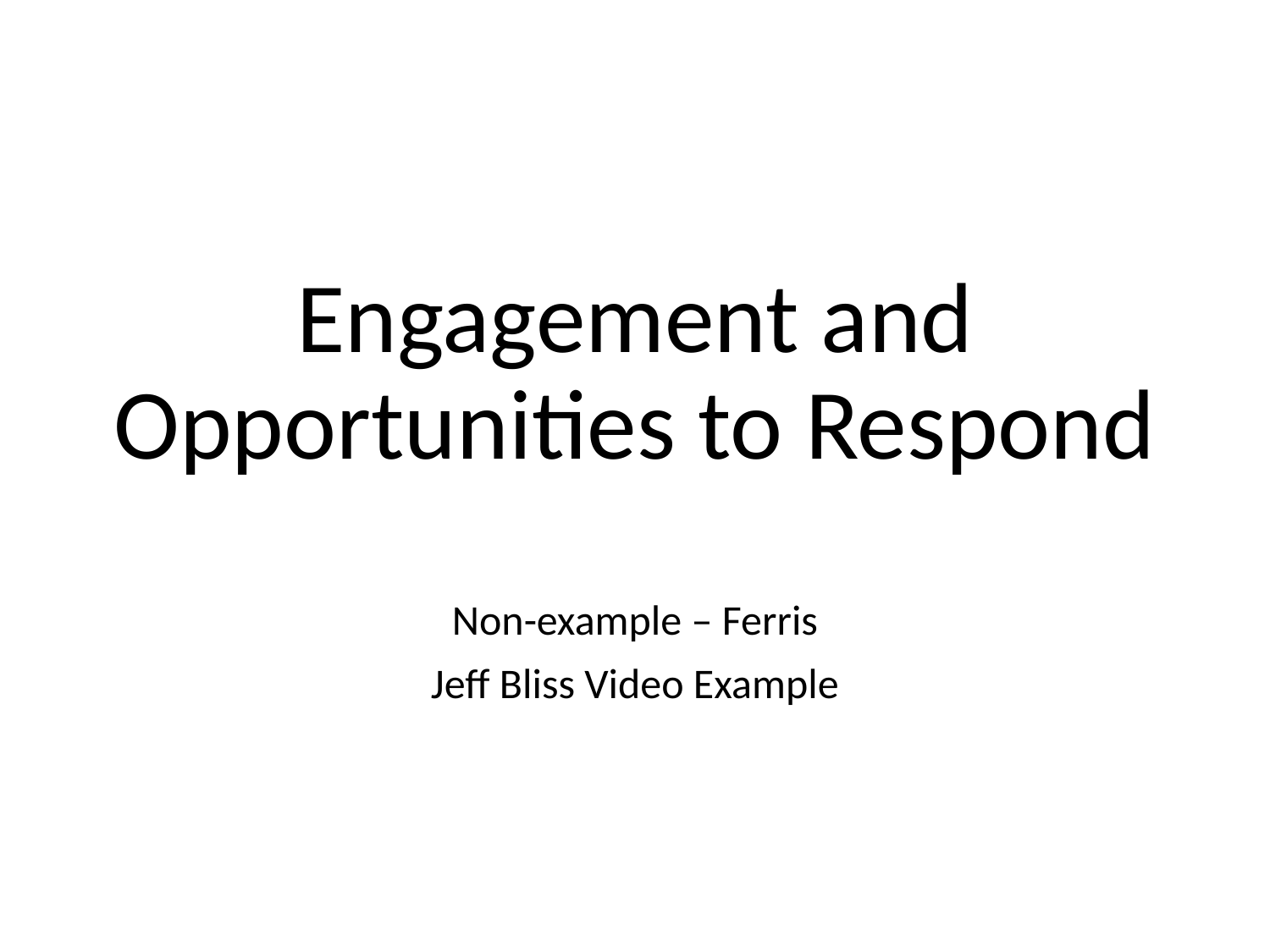

# Engagement and Opportunities to Respond
Non-example – Ferris
Jeff Bliss Video Example